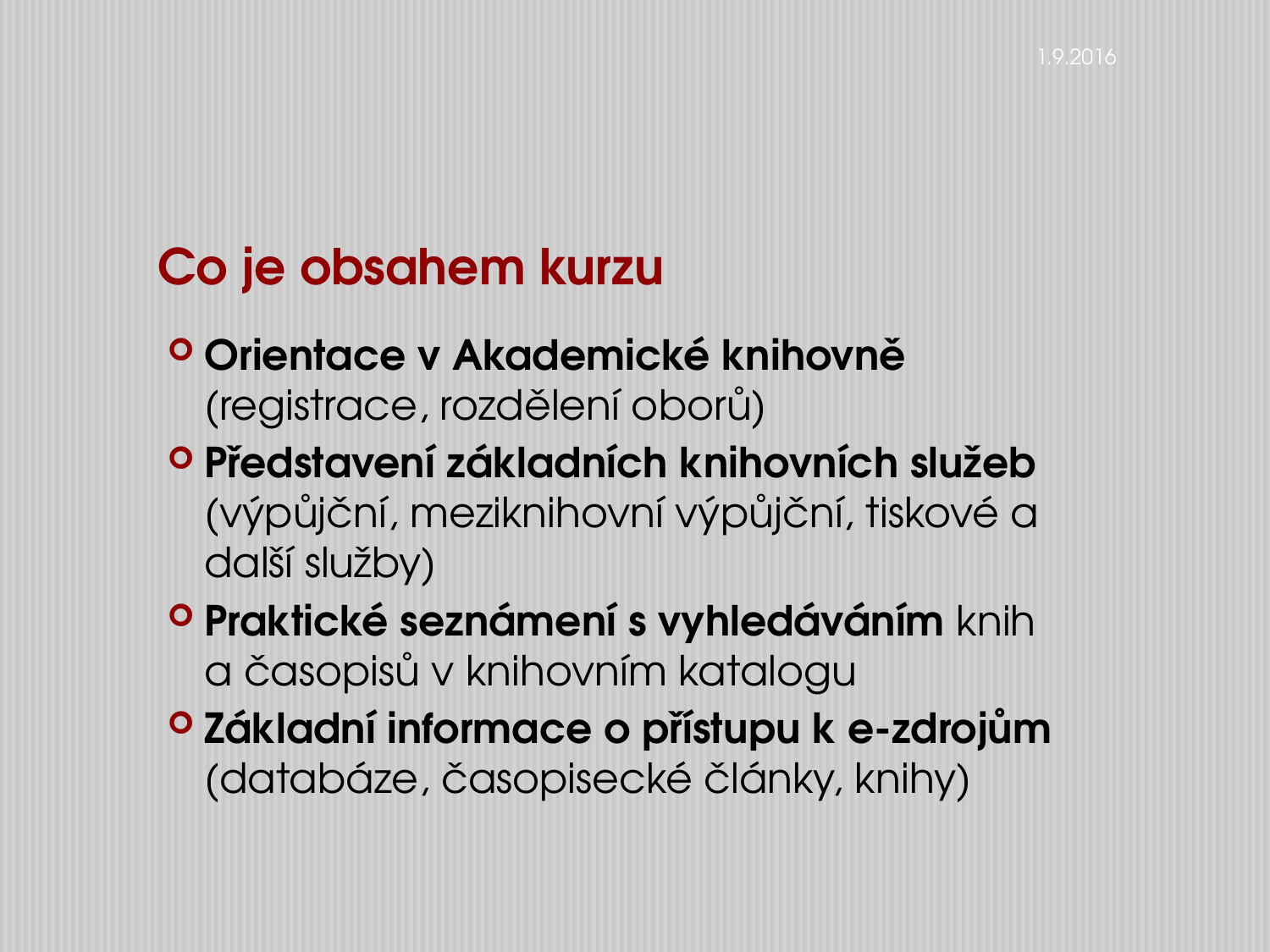

1.9.2016
# Co je obsahem kurzu
Orientace v Akademické knihovně (registrace, rozdělení oborů)
Představení základních knihovních služeb (výpůjční, meziknihovní výpůjční, tiskové a další služby)
Praktické seznámení s vyhledáváním knih a časopisů v knihovním katalogu
Základní informace o přístupu k e-zdrojům (databáze, časopisecké články, knihy)

2